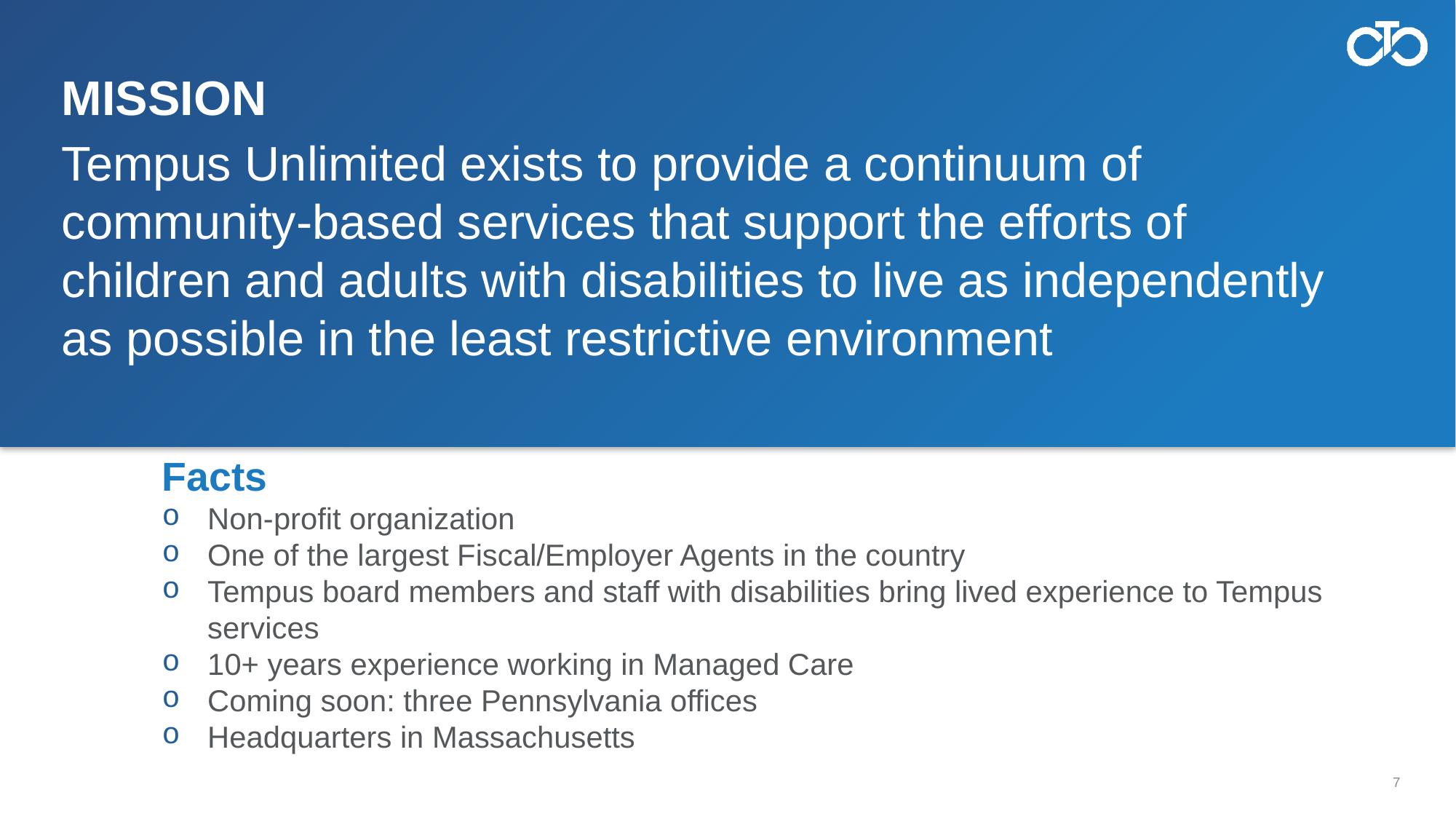

MISSION
# Tempus Unlimited exists to provide a continuum of community-based services that support the efforts of children and adults with disabilities to live as independently as possible in the least restrictive environment
Facts
Non-profit organization
One of the largest Fiscal/Employer Agents in the country
Tempus board members and staff with disabilities bring lived experience to Tempus services
10+ years experience working in Managed Care
Coming soon: three Pennsylvania offices
Headquarters in Massachusetts